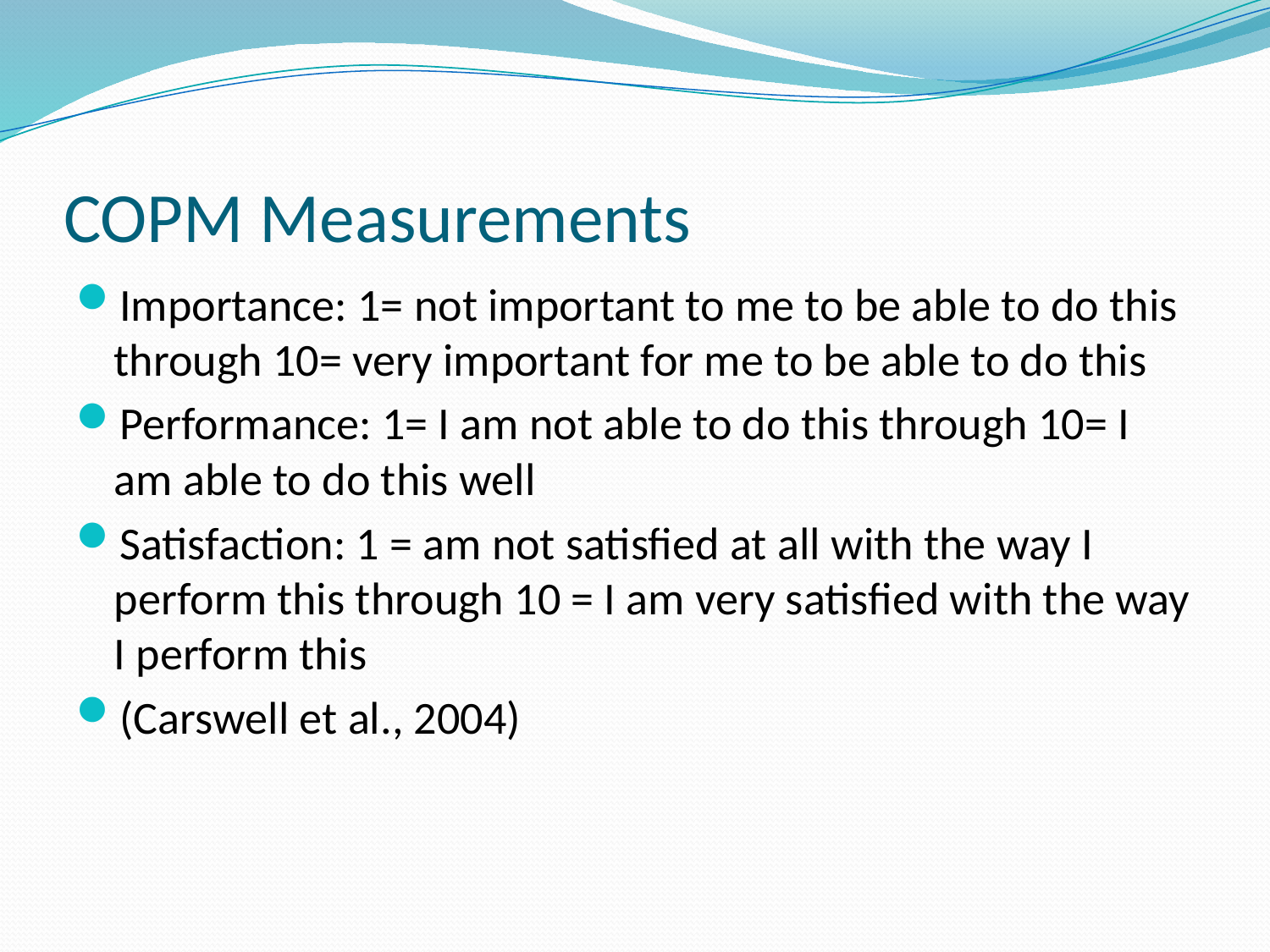

# COPM Measurements
Importance: 1= not important to me to be able to do this through 10= very important for me to be able to do this
Performance: 1= I am not able to do this through 10= I am able to do this well
Satisfaction: 1 = am not satisfied at all with the way I perform this through 10 = I am very satisfied with the way I perform this
(Carswell et al., 2004)